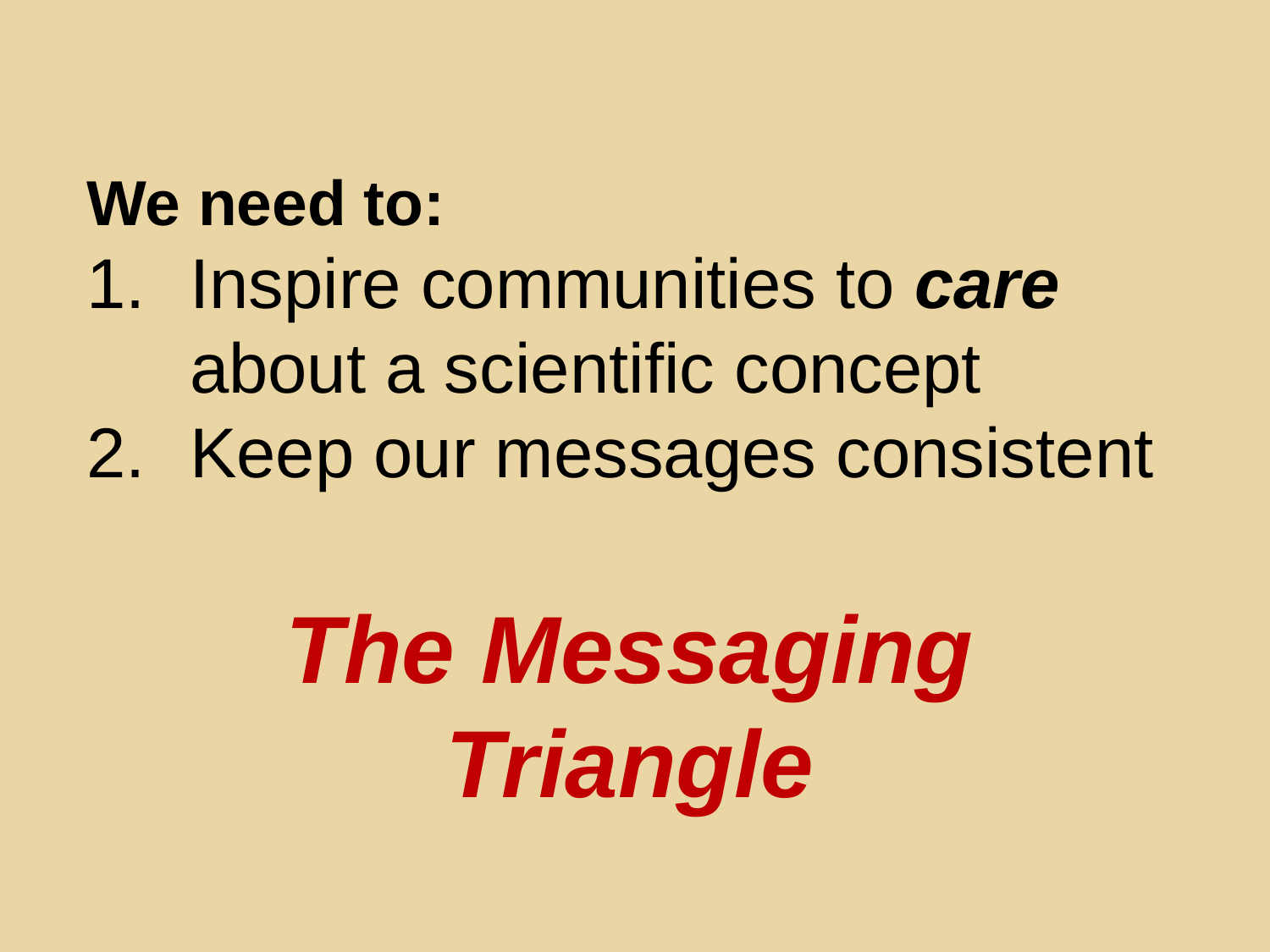

We need to:
Inspire communities to care about a scientific concept
Keep our messages consistent
The Messaging Triangle